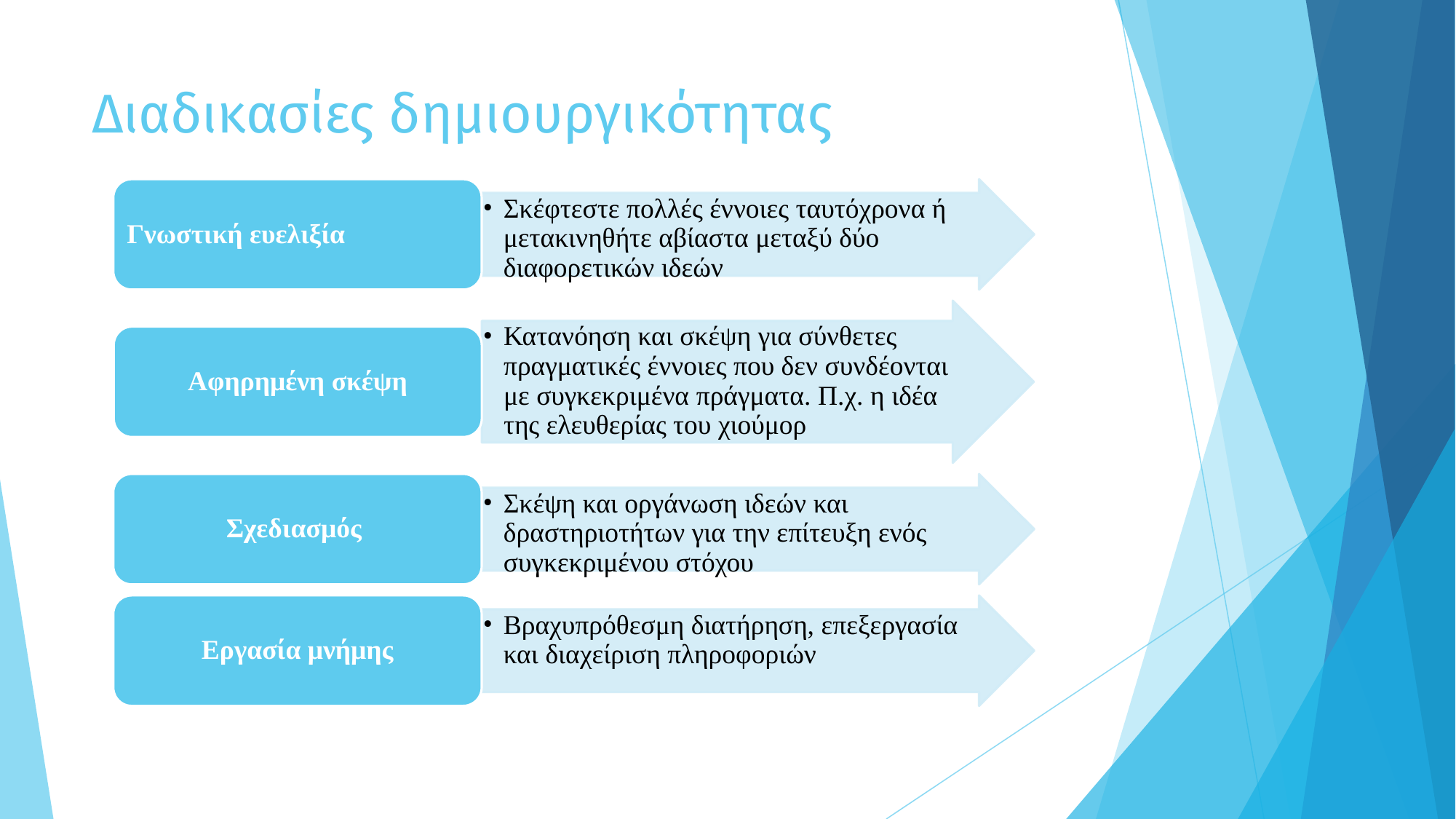

# Διαδικασίες δημιουργικότητας

Γνωστική ευελιξία
Σκέφτεστε πολλές έννοιες ταυτόχρονα ή μετακινηθήτε αβίαστα μεταξύ δύο διαφορετικών ιδεών

Κατανόηση και σκέψη για σύνθετες πραγματικές έννοιες που δεν συνδέονται με συγκεκριμένα πράγματα. Π.χ. η ιδέα της ελευθερίας του χιούμορ

Αφηρημένη σκέψη

Σχεδιασμός
Σκέψη και οργάνωση ιδεών και δραστηριοτήτων για την επίτευξη ενός συγκεκριμένου στόχου

Εργασία μνήμης
Βραχυπρόθεσμη διατήρηση, επεξεργασία και διαχείριση πληροφοριών